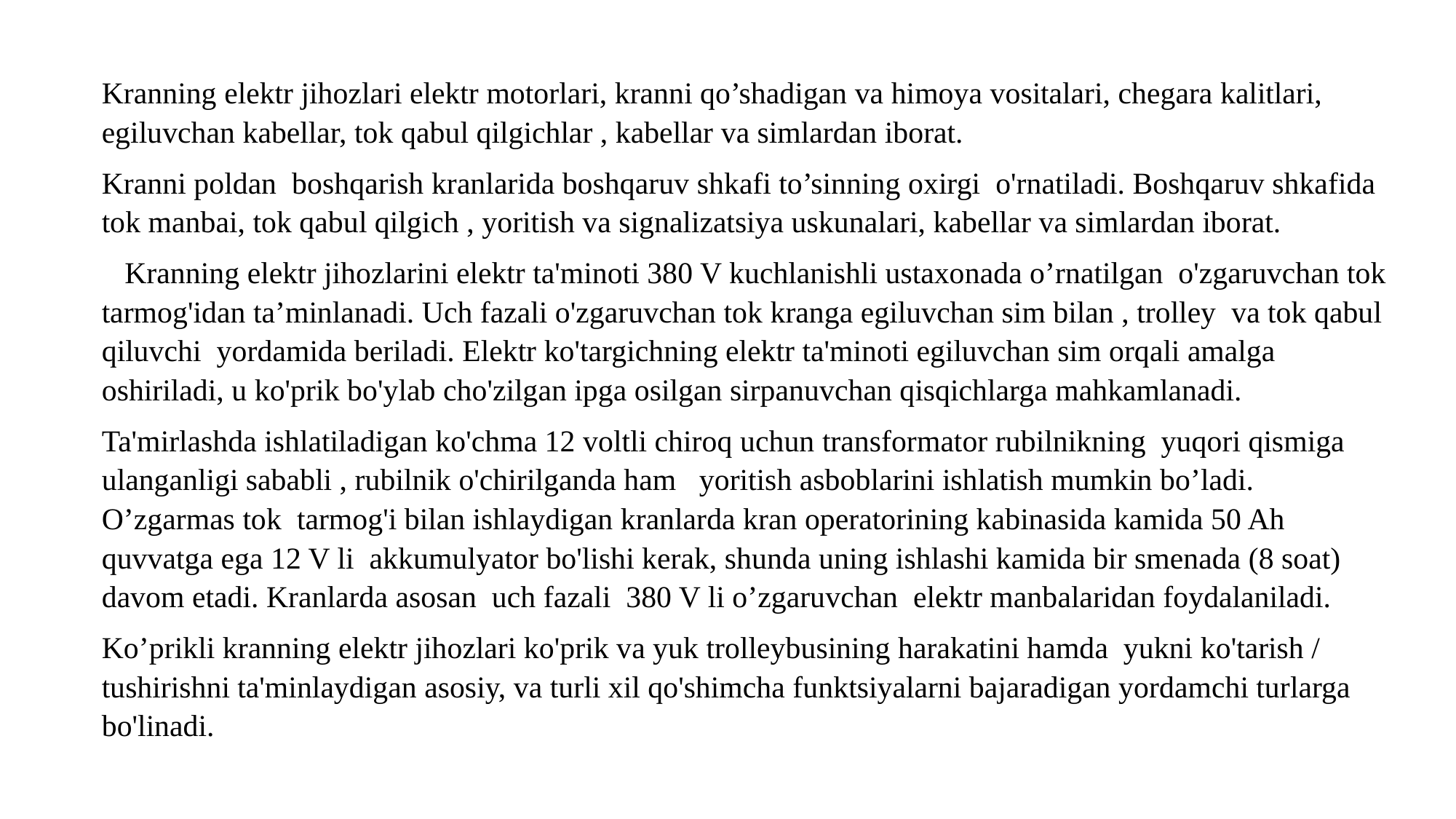

Kranning elektr jihozlari elektr motorlari, kranni qo’shadigan va himoya vositalari, chegara kalitlari, egiluvchan kabellar, tok qabul qilgichlar , kabellar va simlardan iborat.
Kranni poldan  boshqarish kranlarida boshqaruv shkafi to’sinning oxirgi  o'rnatiladi. Boshqaruv shkafida  tok manbai, tok qabul qilgich , yoritish va signalizatsiya uskunalari, kabellar va simlardan iborat.
   Kranning elektr jihozlarini elektr ta'minoti 380 V kuchlanishli ustaxonada o’rnatilgan  o'zgaruvchan tok tarmog'idan ta’minlanadi. Uch fazali o'zgaruvchan tok kranga egiluvchan sim bilan , trolley  va tok qabul qiluvchi  yordamida beriladi. Elektr ko'targichning elektr ta'minoti egiluvchan sim orqali amalga oshiriladi, u ko'prik bo'ylab cho'zilgan ipga osilgan sirpanuvchan qisqichlarga mahkamlanadi.
Ta'mirlashda ishlatiladigan ko'chma 12 voltli chiroq uchun transformator rubilnikning  yuqori qismiga ulanganligi sababli , rubilnik o'chirilganda ham   yoritish asboblarini ishlatish mumkin bo’ladi. O’zgarmas tok  tarmog'i bilan ishlaydigan kranlarda kran operatorining kabinasida kamida 50 Ah quvvatga ega 12 V li  akkumulyator bo'lishi kerak, shunda uning ishlashi kamida bir smenada (8 soat) davom etadi. Kranlarda asosan  uch fazali  380 V li o’zgaruvchan  elektr manbalaridan foydalaniladi.
Ko’prikli kranning elektr jihozlari ko'prik va yuk trolleybusining harakatini hamda  yukni ko'tarish / tushirishni ta'minlaydigan asosiy, va turli xil qo'shimcha funktsiyalarni bajaradigan yordamchi turlarga bo'linadi.